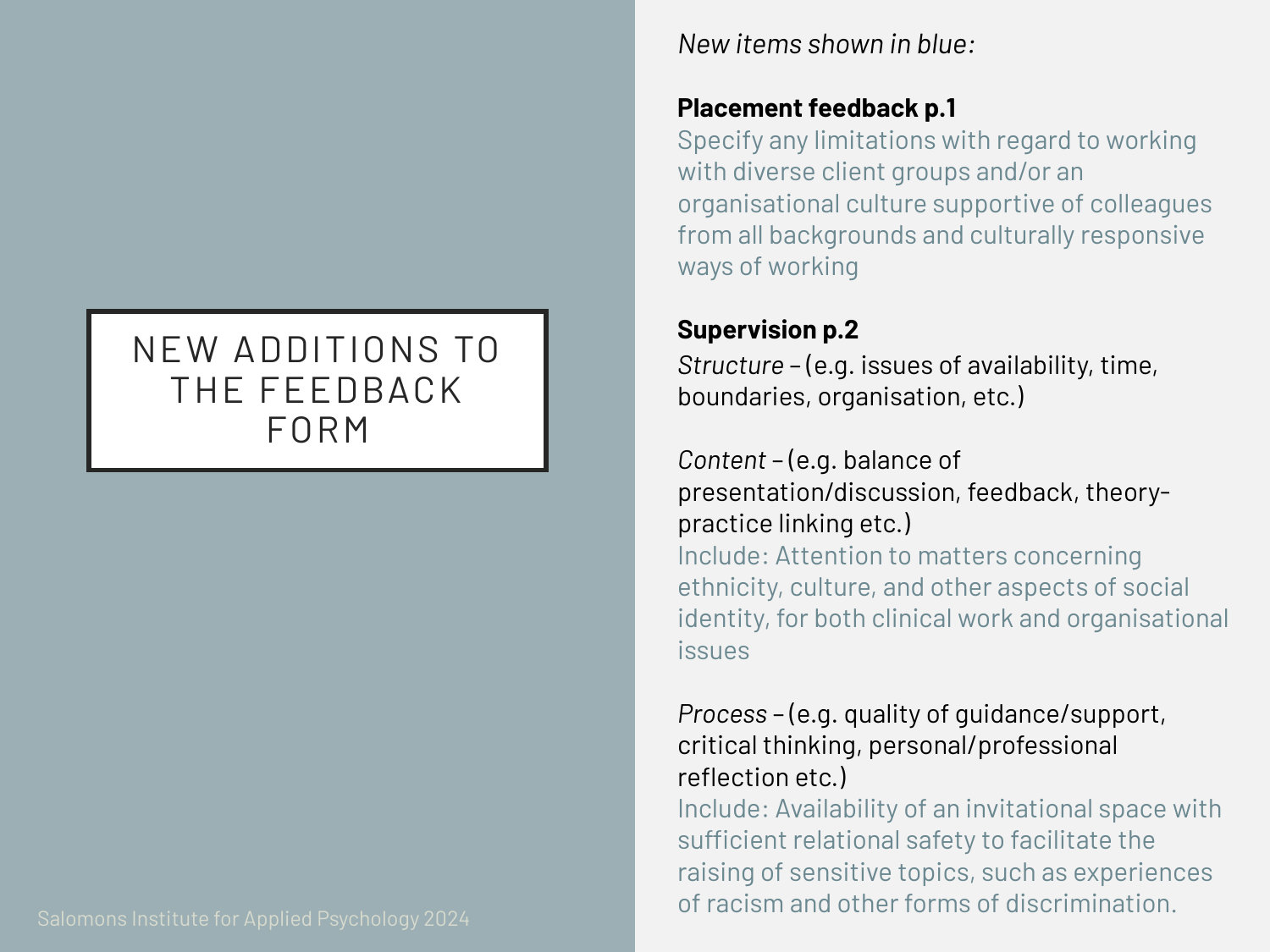

New items shown in blue:

Placement feedback p.1
Specify any limitations with regard to working with diverse client groups and/or an organisational culture supportive of colleagues from all backgrounds and culturally responsive ways of working

Supervision p.2
Structure – (e.g. issues of availability, time, boundaries, organisation, etc.)

Content – (e.g. balance of presentation/discussion, feedback, theory-practice linking etc.)
Include: Attention to matters concerning ethnicity, culture, and other aspects of social identity, for both clinical work and organisational issues

Process – (e.g. quality of guidance/support, critical thinking, personal/professional reflection etc.)
Include: Availability of an invitational space with sufficient relational safety to facilitate the raising of sensitive topics, such as experiences of racism and other forms of discrimination.
# New additions to the feedback form